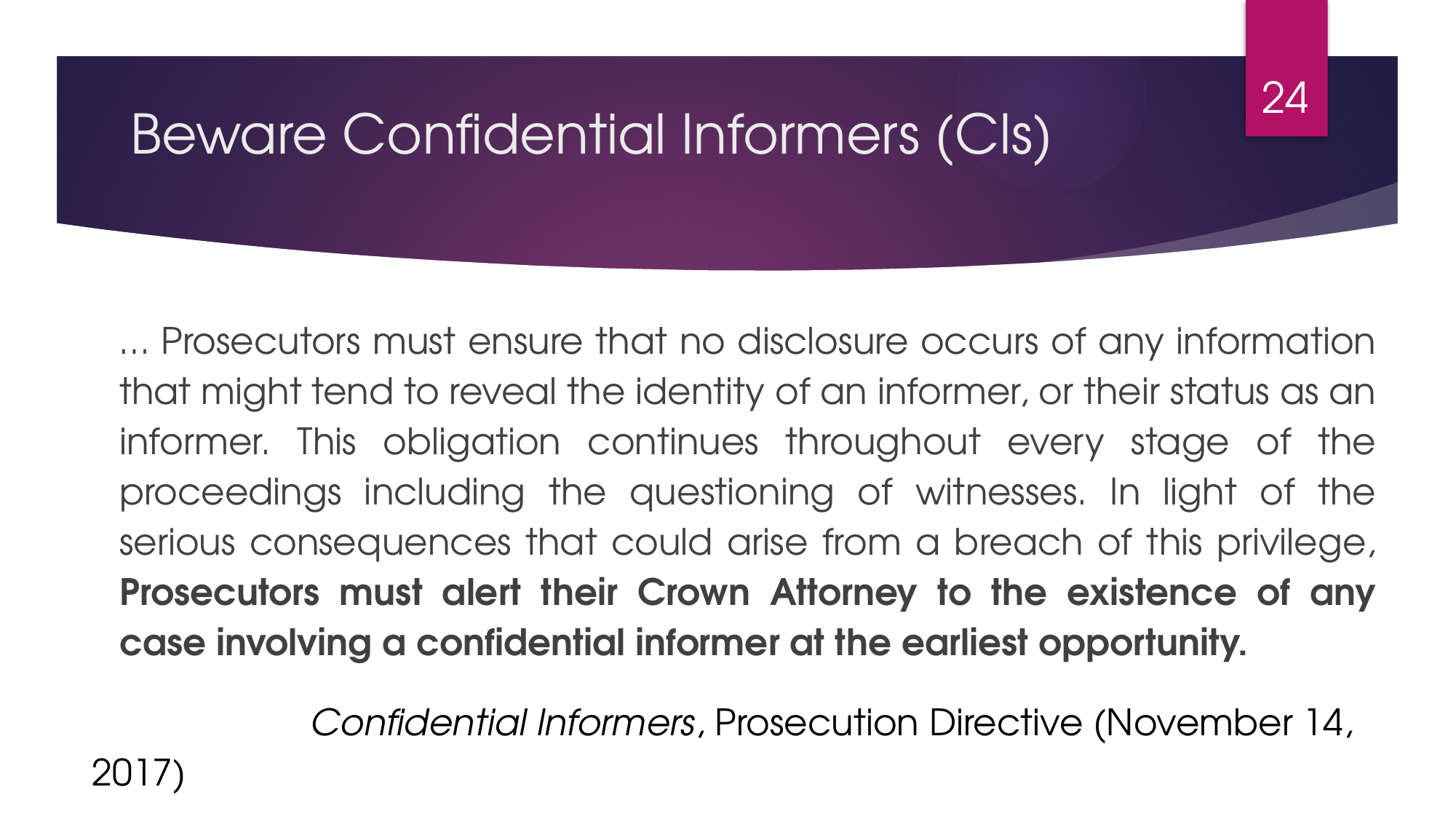

24
# Beware Confidential Informers (CIs)
… Prosecutors must ensure that no disclosure occurs of any information that might tend to reveal the identity of an informer, or their status as an informer. This obligation continues throughout every stage of the proceedings including the questioning of witnesses. In light of the serious consequences that could arise from a breach of this privilege, Prosecutors must alert their Crown Attorney to the existence of any case involving a confidential informer at the earliest opportunity.
		Confidential Informers, Prosecution Directive (November 14, 2017)